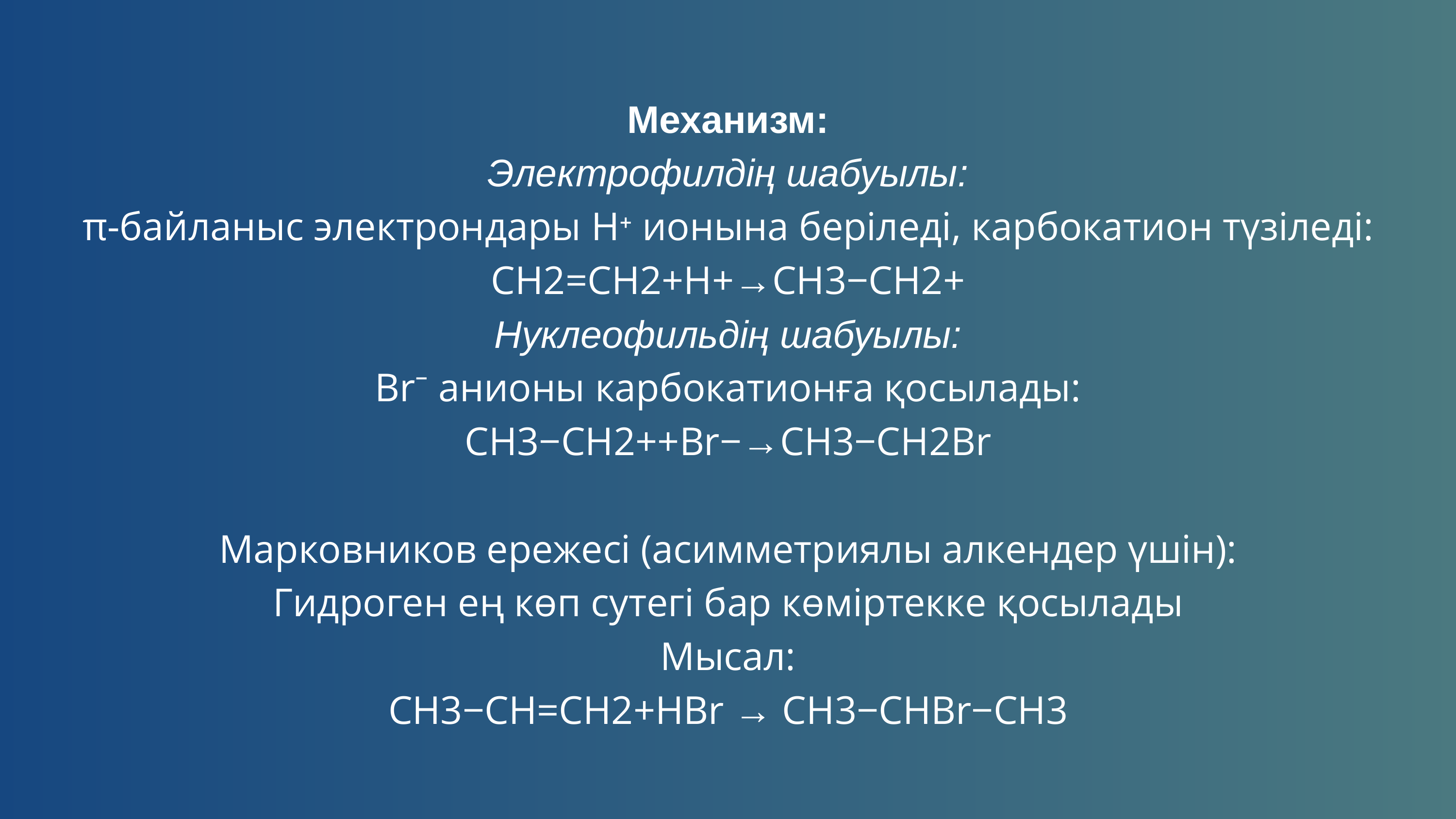

Механизм:
Электрофилдің шабуылы:
π-байланыс электрондары H⁺ ионына беріледі, карбокатион түзіледі:
CH2=CH2+H+→CH3−CH2+
Нуклеофильдің шабуылы:
Br⁻ анионы карбокатионға қосылады:
CH3−CH2++Br−→CH3−CH2Br

Марковников ережесі (асимметриялы алкендер үшін):
Гидроген ең көп сутегі бар көміртекке қосылады
Мысал:
CH3−CH=CH2+HBr → CH3−CHBr−CH3